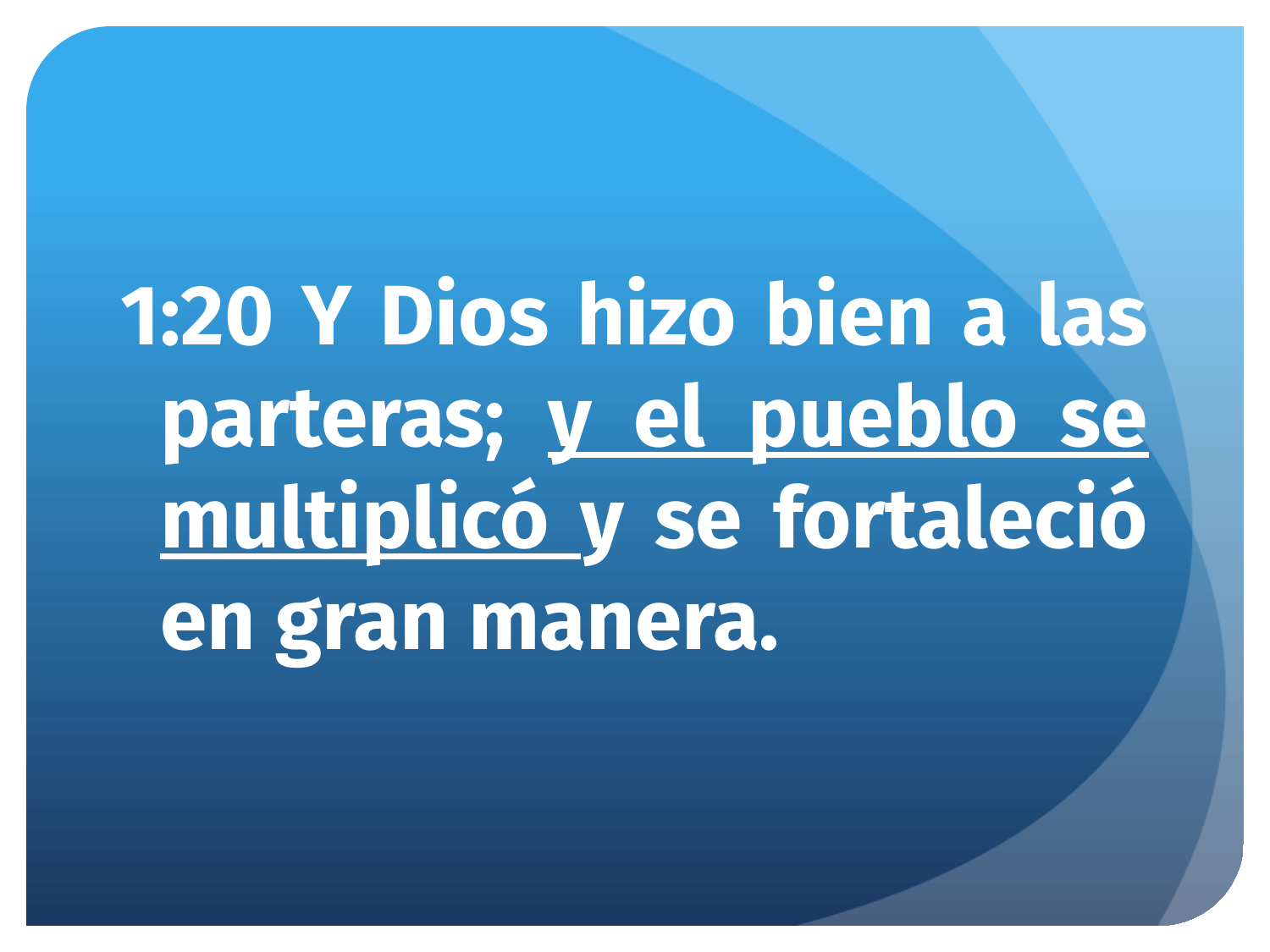

#
1:20 Y Dios hizo bien a las parteras; y el pueblo se multiplicó y se fortaleció en gran manera.